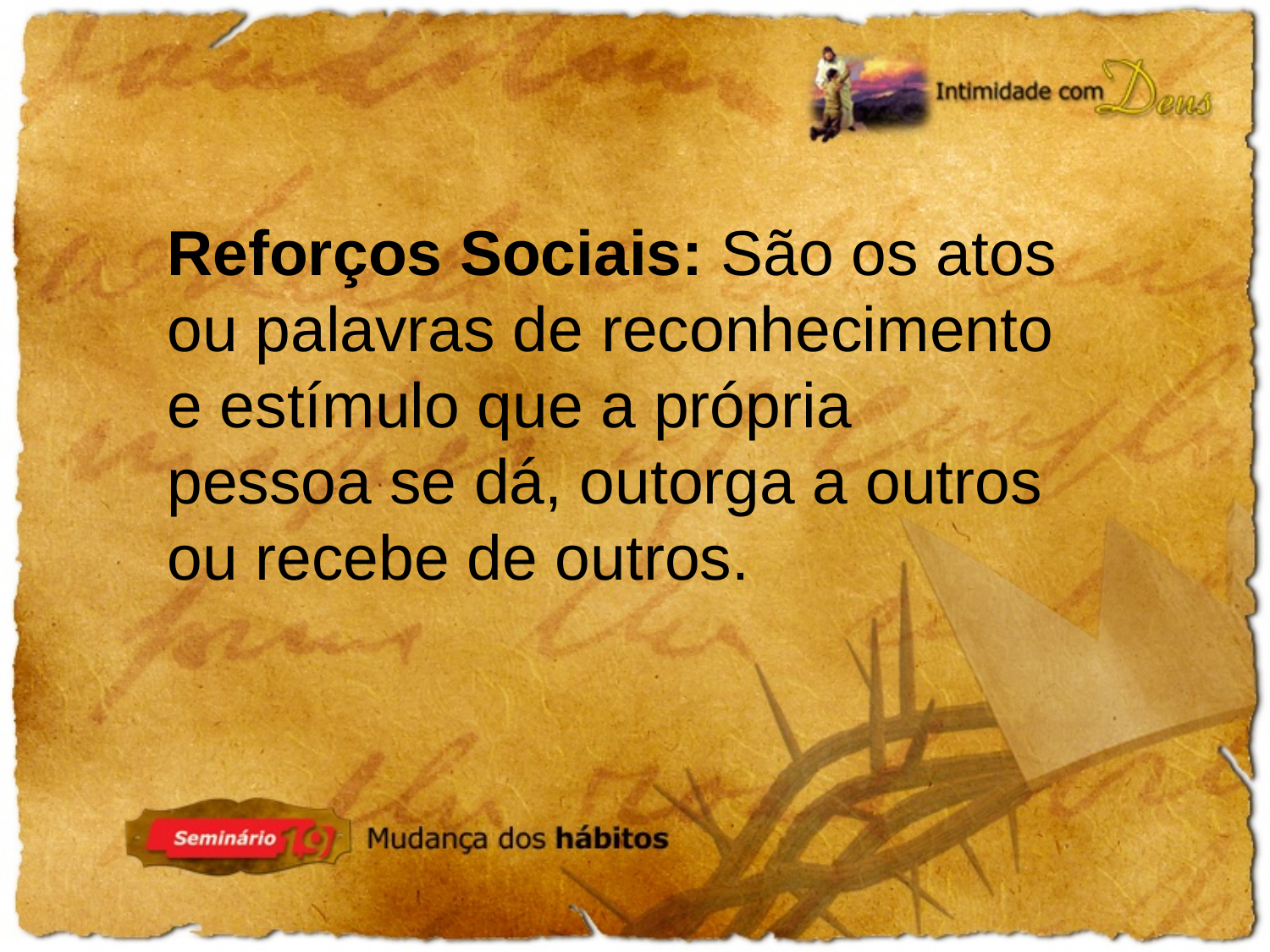

Reforços Sociais: São os atos ou palavras de reconhecimento e estímulo que a própria pessoa se dá, outorga a outros ou recebe de outros.